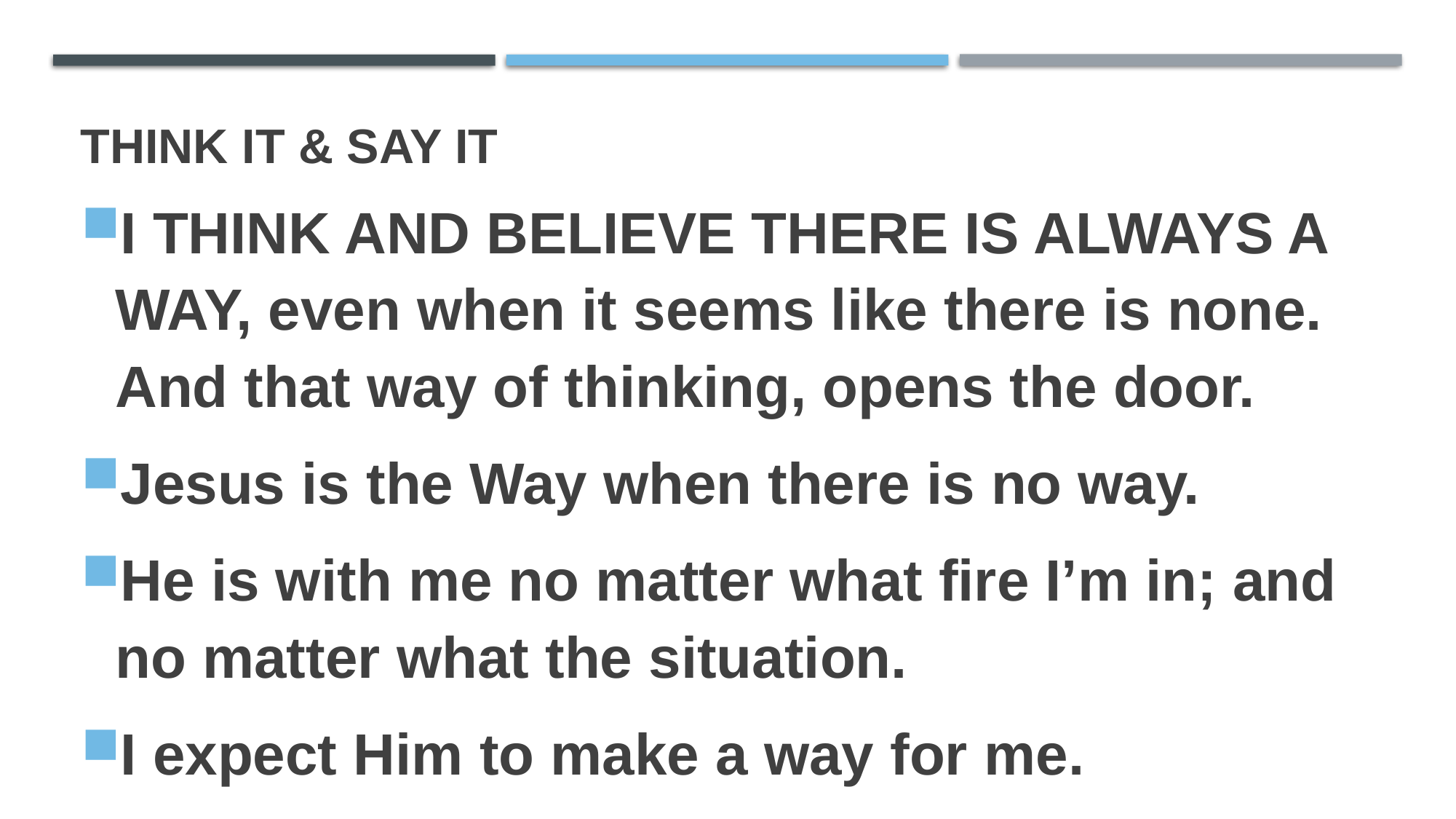

# THINK IT & SAY IT
I THINK AND BELIEVE THERE IS ALWAYS A WAY, even when it seems like there is none. And that way of thinking, opens the door.
Jesus is the Way when there is no way.
He is with me no matter what fire I’m in; and no matter what the situation.
I expect Him to make a way for me.